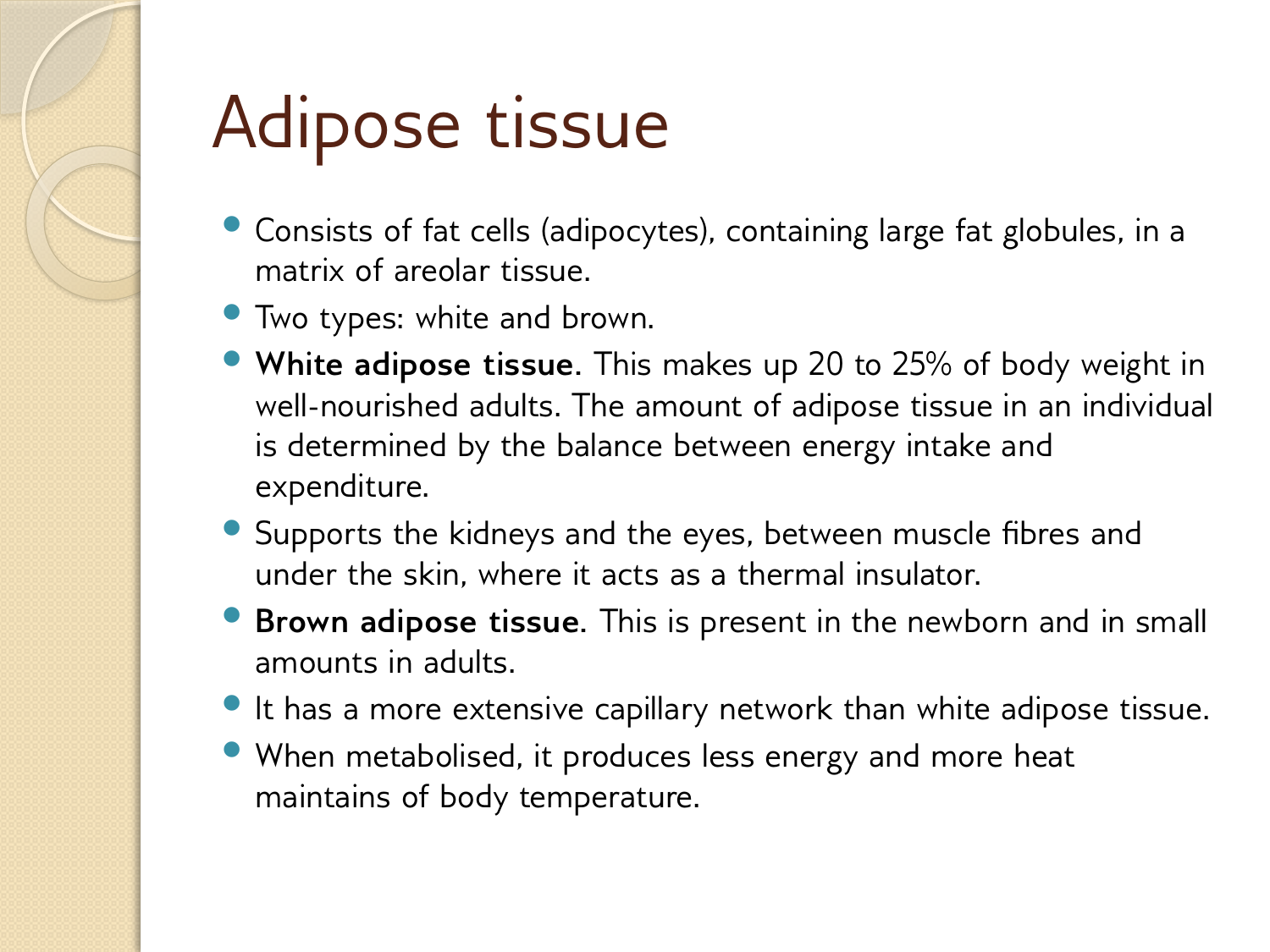

# Adipose tissue
Consists of fat cells (adipocytes), containing large fat globules, in a matrix of areolar tissue.
Two types: white and brown.
White adipose tissue. This makes up 20 to 25% of body weight in well-nourished adults. The amount of adipose tissue in an individual is determined by the balance between energy intake and expenditure.
Supports the kidneys and the eyes, between muscle fibres and under the skin, where it acts as a thermal insulator.
Brown adipose tissue. This is present in the newborn and in small amounts in adults.
It has a more extensive capillary network than white adipose tissue.
When metabolised, it produces less energy and more heat  maintains of body temperature.